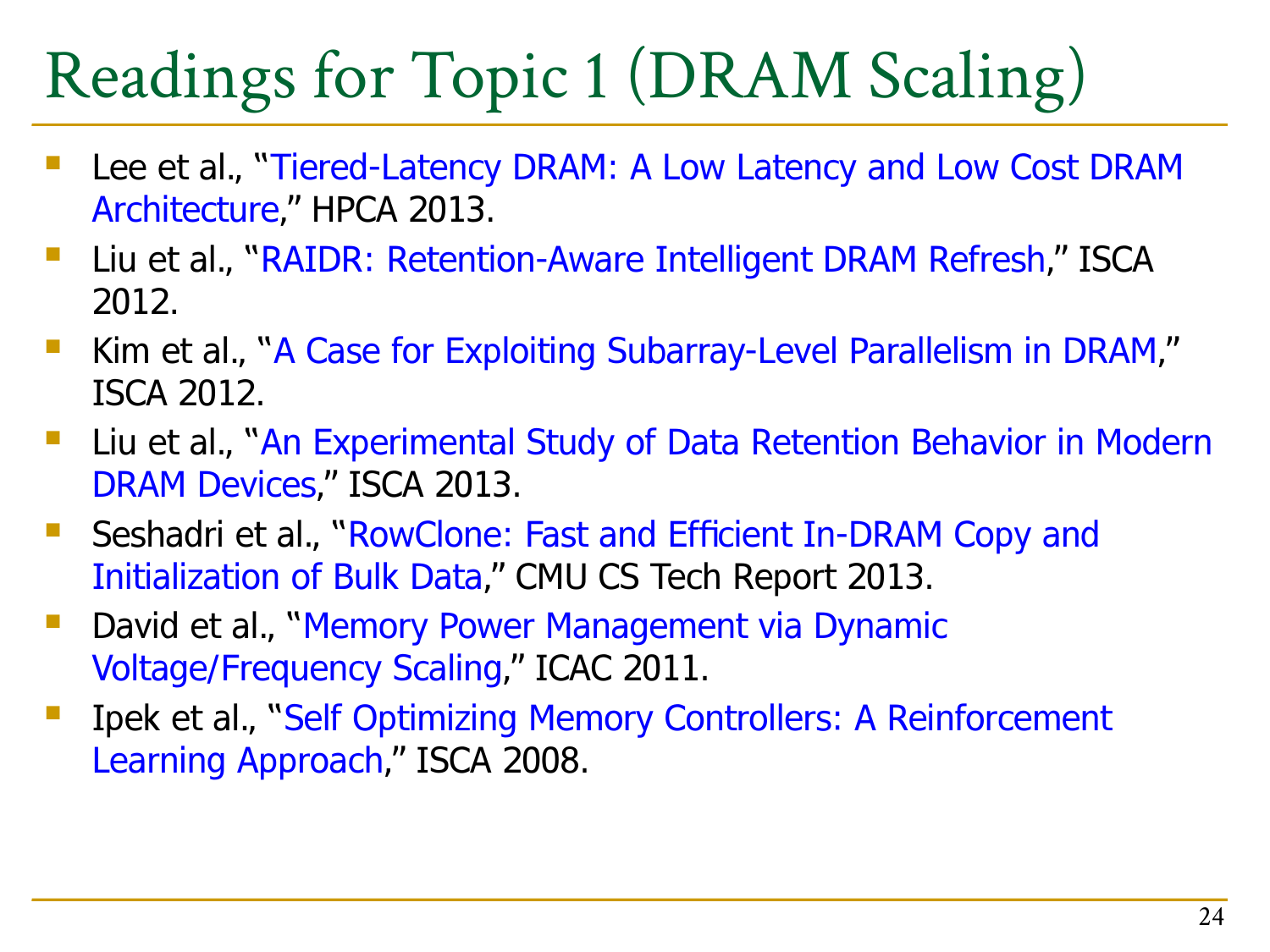

# Readings for Topic 1 (DRAM Scaling)
Lee et al., “Tiered-Latency DRAM: A Low Latency and Low Cost DRAM Architecture,” HPCA 2013.
Liu et al., “RAIDR: Retention-Aware Intelligent DRAM Refresh,” ISCA 2012.
Kim et al., “A Case for Exploiting Subarray-Level Parallelism in DRAM,” ISCA 2012.
Liu et al., “An Experimental Study of Data Retention Behavior in Modern DRAM Devices,” ISCA 2013.
Seshadri et al., “RowClone: Fast and Efficient In-DRAM Copy and Initialization of Bulk Data,” CMU CS Tech Report 2013.
David et al., “Memory Power Management via Dynamic Voltage/Frequency Scaling,” ICAC 2011.
Ipek et al., “Self Optimizing Memory Controllers: A Reinforcement Learning Approach,” ISCA 2008.

24